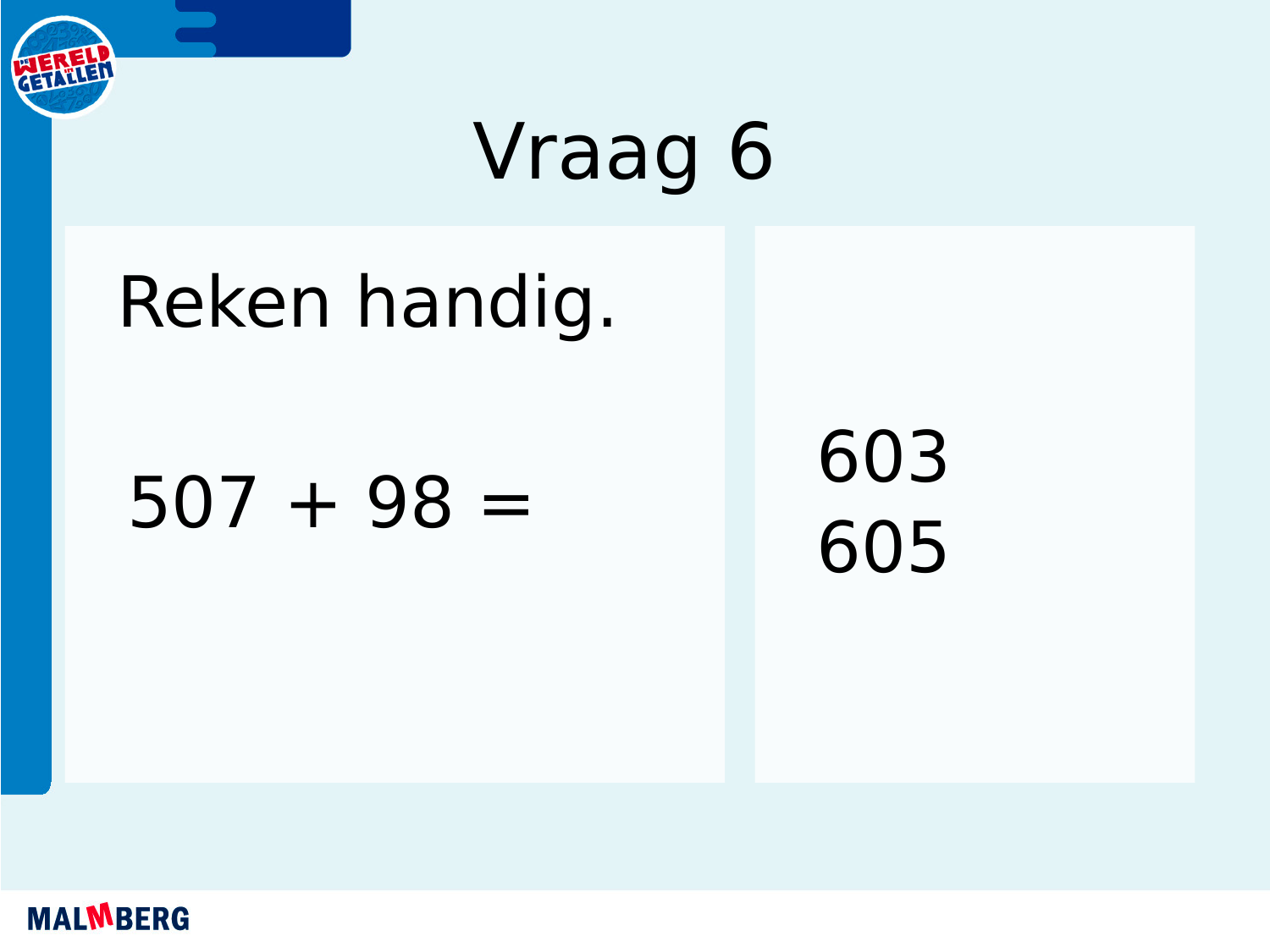

Vraag 6
507 + 98 =
603
605
Reken handig.